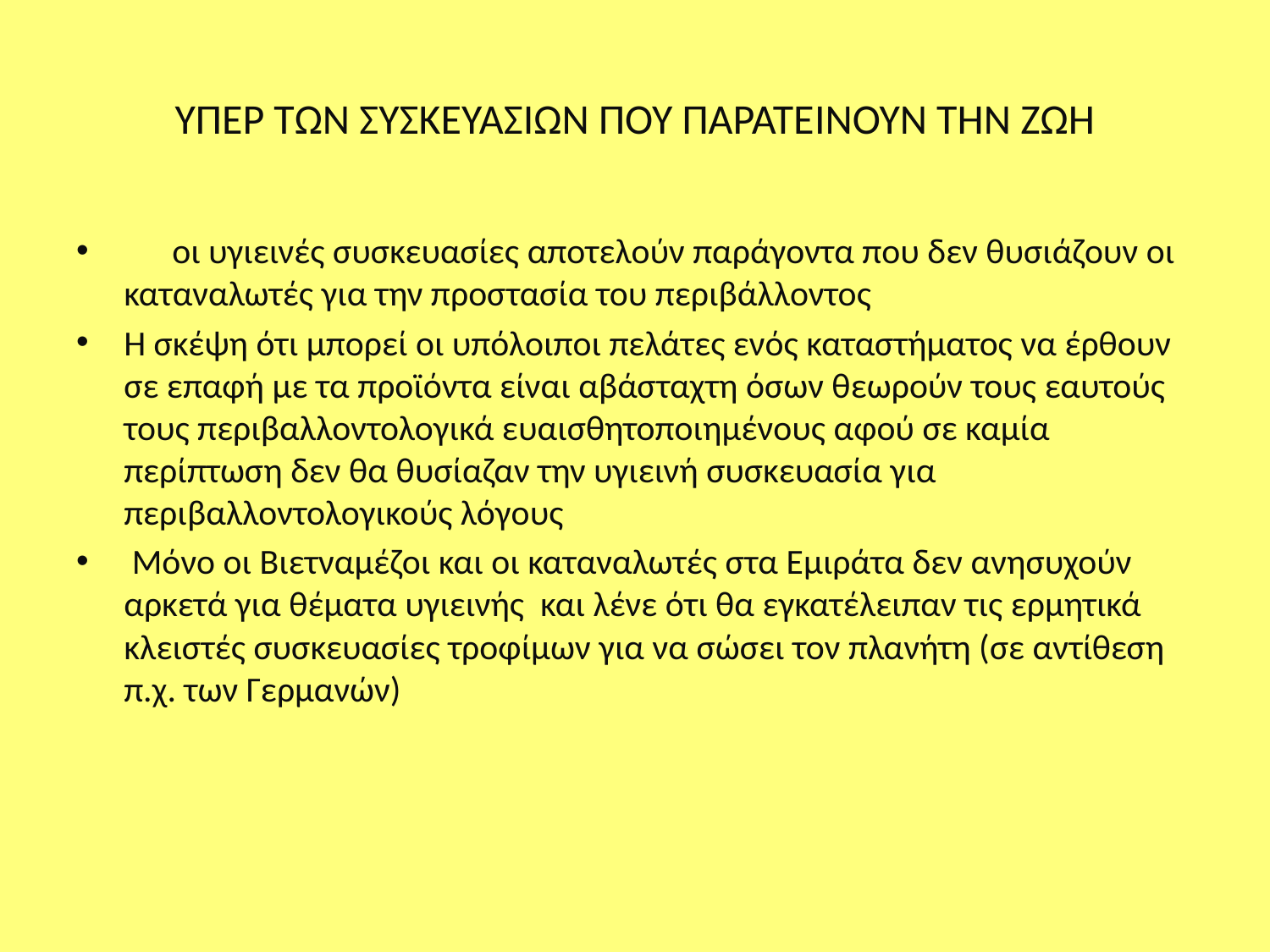

# ΥΠΕΡ ΤΩΝ ΣΥΣΚΕΥΑΣΙΩΝ ΠΟΥ ΠΑΡΑΤΕΊΝΟΥΝ ΤΗΝ ΖΩΗ
      οι υγιεινές συσκευασίες αποτελούν παράγοντα που δεν θυσιάζουν οι καταναλωτές για την προστασία του περιβάλλοντος
Η σκέψη ότι μπορεί οι υπόλοιποι πελάτες ενός καταστήματος να έρθουν σε επαφή με τα προϊόντα είναι αβάσταχτη όσων θεωρούν τους εαυτούς τους περιβαλλοντολογικά ευαισθητοποιημένους αφού σε καμία περίπτωση δεν θα θυσίαζαν την υγιεινή συσκευασία για περιβαλλοντολογικούς λόγους
 Μόνο οι Βιετναμέζοι και οι καταναλωτές στα Εμιράτα δεν ανησυχούν αρκετά για θέματα υγιεινής  και λένε ότι θα εγκατέλειπαν τις ερμητικά κλειστές συσκευασίες τροφίμων για να σώσει τον πλανήτη (σε αντίθεση π.χ. των Γερμανών)